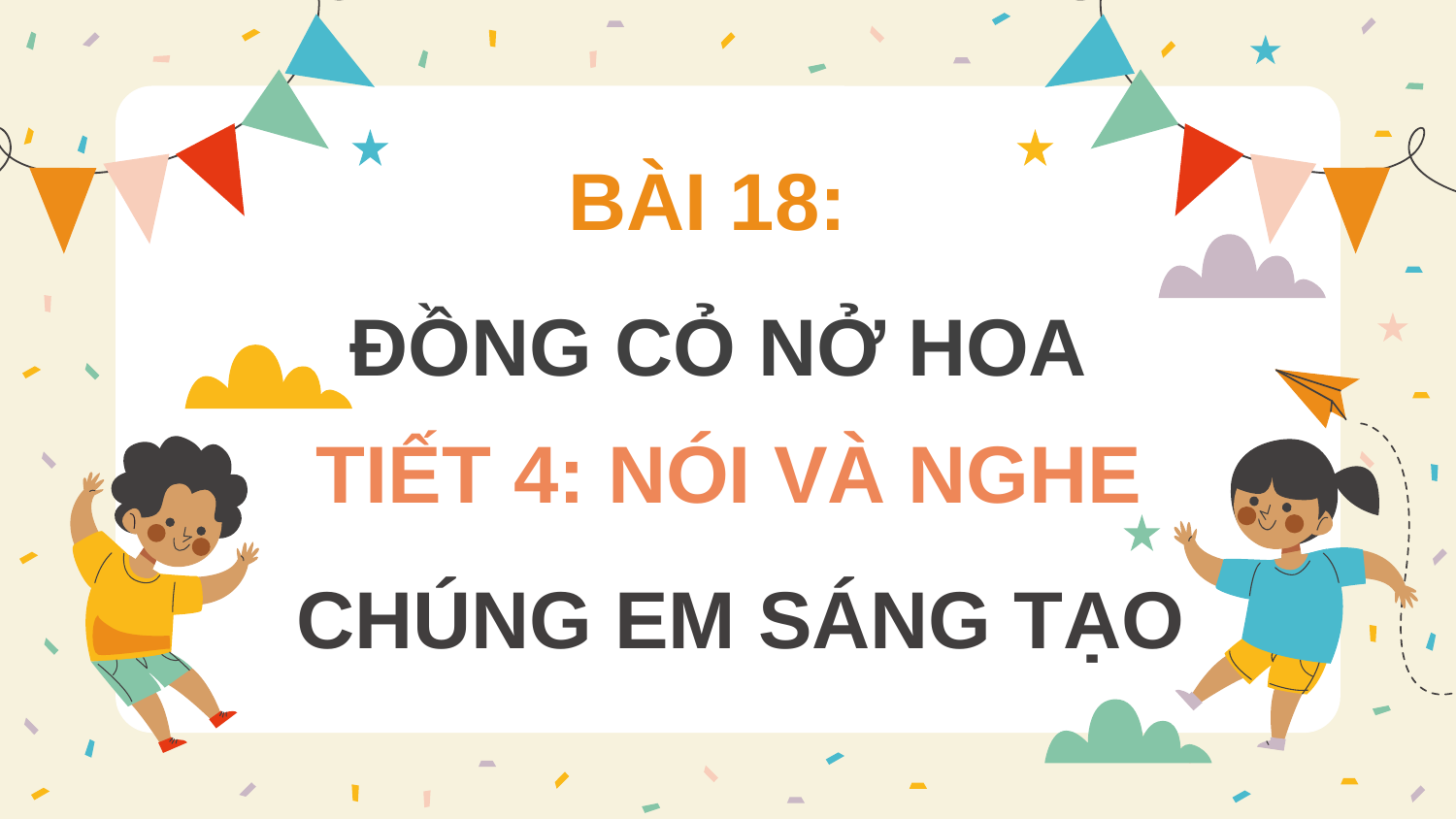

BÀI 18:
ĐỒNG CỎ NỞ HOA

TIẾT 4: NÓI VÀ NGHE
 CHÚNG EM SÁNG TẠO